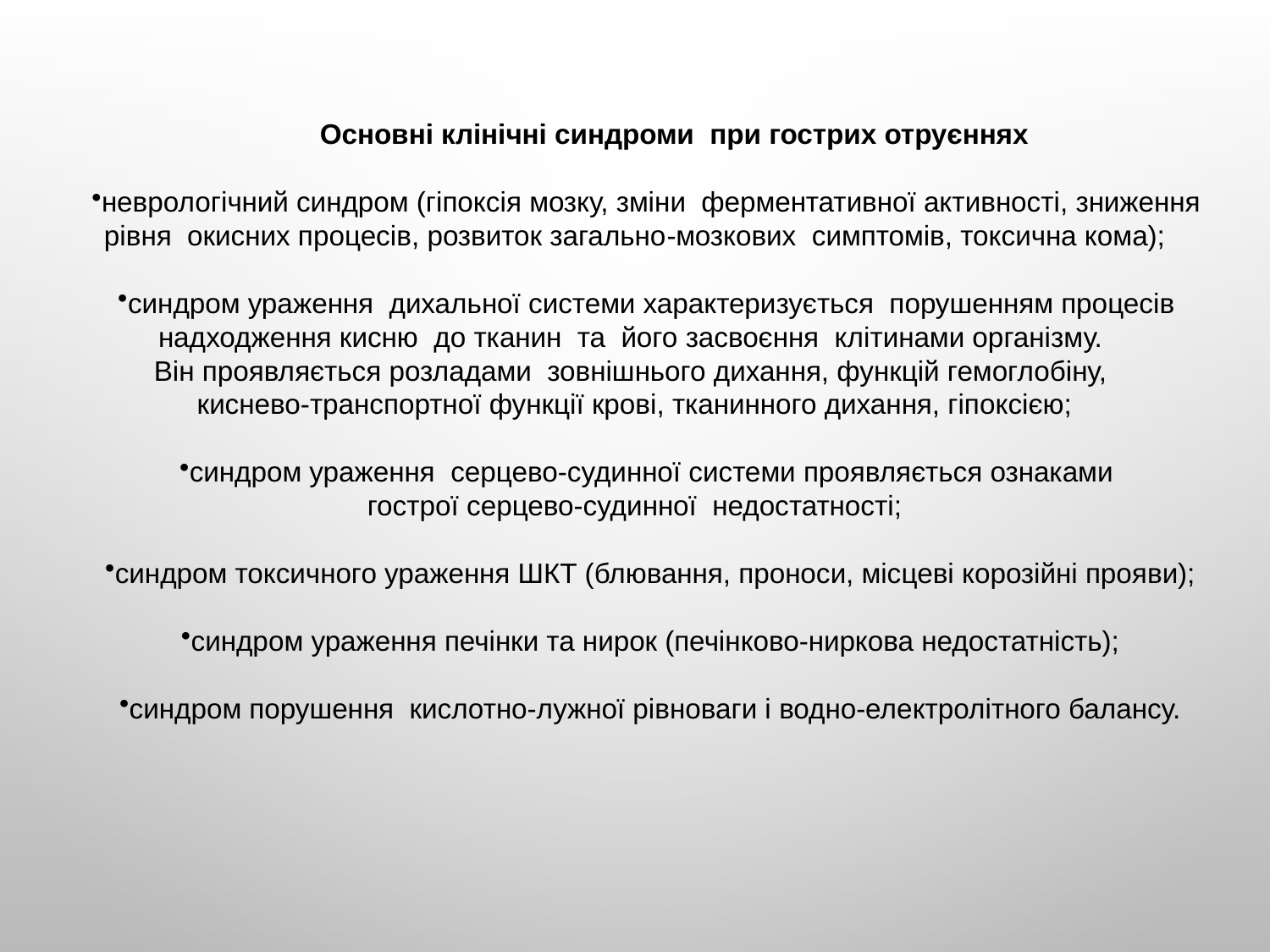

Основні клінічні синдроми  при гострих отруєннях

неврологічний синдром (гіпоксія мозку, зміни  ферментативної активності, зниження  рівня  окисних процесів, розвиток загально-мозкових  симптомів, токсична кома);

синдром ураження  дихальної системи характеризується  порушенням процесів  надходження кисню  до тканин  та  його засвоєння  клітинами організму.
Він проявляється розладами  зовнішнього дихання, функцій гемоглобіну,
киснево-транспортної функції крові, тканинного дихання, гіпоксією;

синдром ураження  серцево-судинної системи проявляється ознаками
гострої серцево-судинної  недостатності;

синдром токсичного ураження ШКТ (блювання, проноси, місцеві корозійні прояви);

синдром ураження печінки та нирок (печінково-ниркова недостатність);

синдром порушення  кислотно-лужної рівноваги і водно-електролітного балансу.